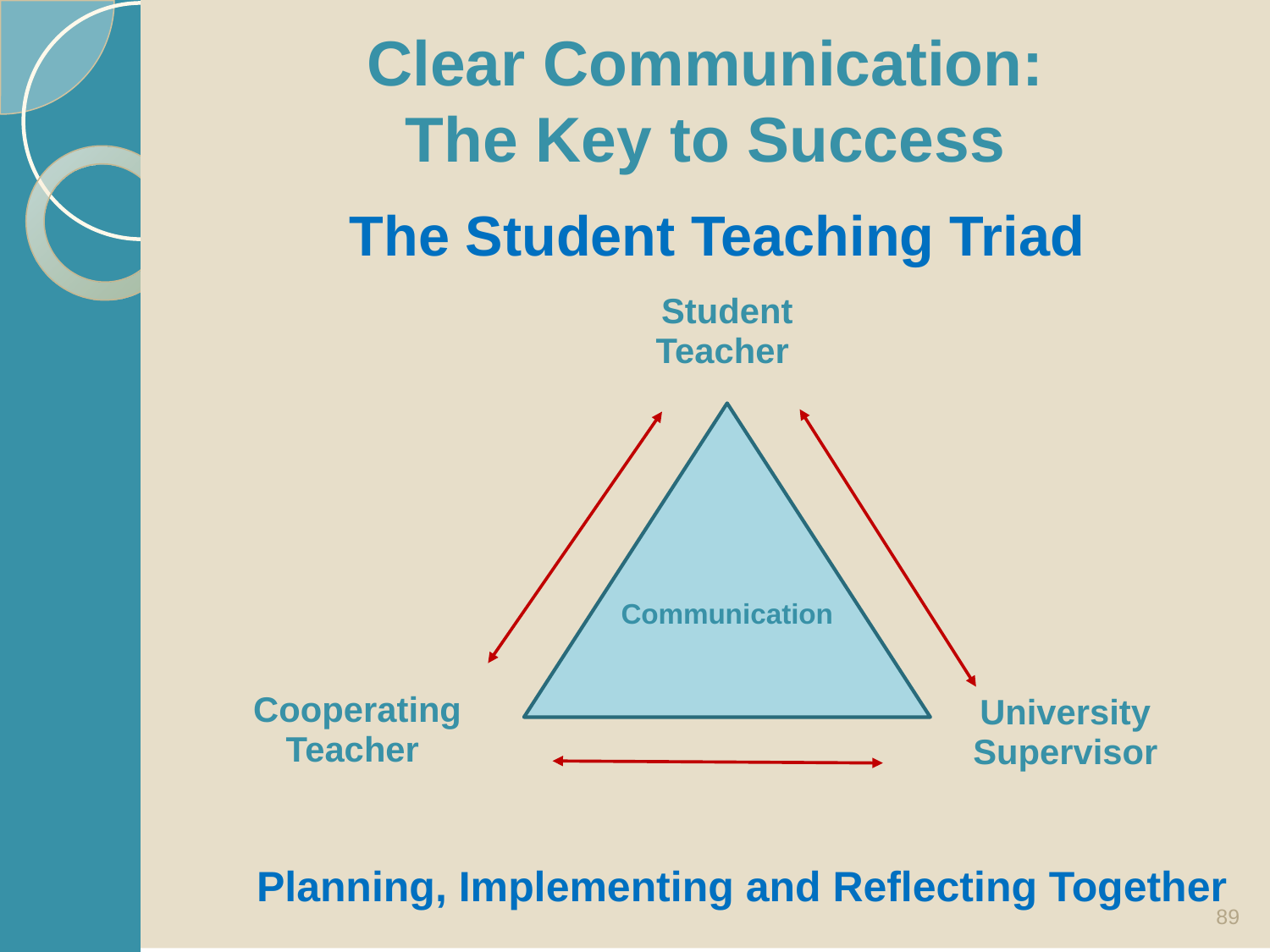

# Clear Communication: The Key to Success
The Student Teaching Triad

| Student Teacher |
| --- |

| Communication |
| --- |
| Cooperating Teacher |
| --- |
| University Supervisor |
| --- |
Planning, Implementing and Reflecting Together
89